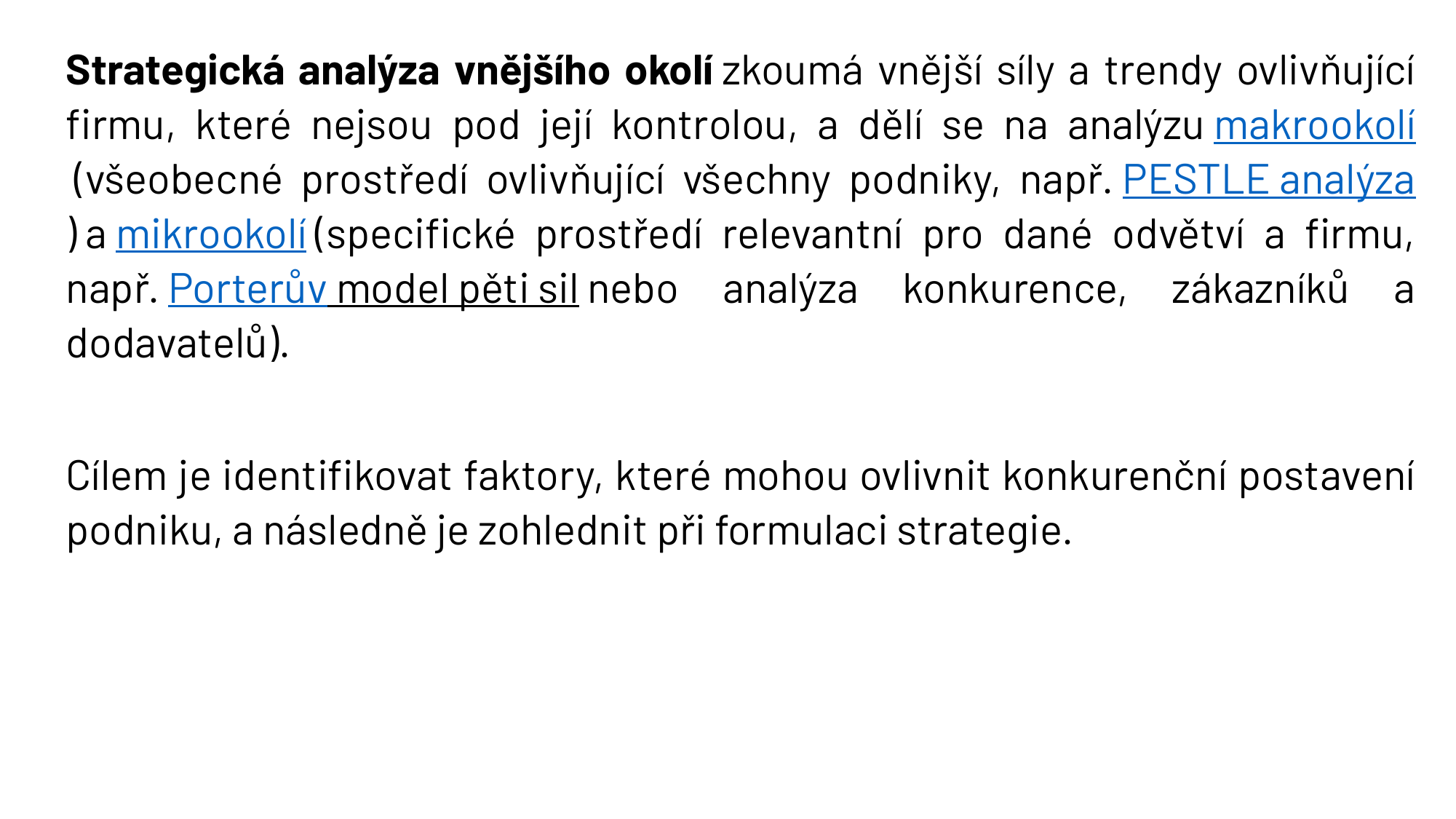

Strategická analýza vnějšího okolí zkoumá vnější síly a trendy ovlivňující firmu, které nejsou pod její kontrolou, a dělí se na analýzu makrookolí (všeobecné prostředí ovlivňující všechny podniky, např. PESTLE analýza) a mikrookolí (specifické prostředí relevantní pro dané odvětví a firmu, např. Porterův model pěti sil nebo analýza konkurence, zákazníků a dodavatelů).

Cílem je identifikovat faktory, které mohou ovlivnit konkurenční postavení podniku, a následně je zohlednit při formulaci strategie.